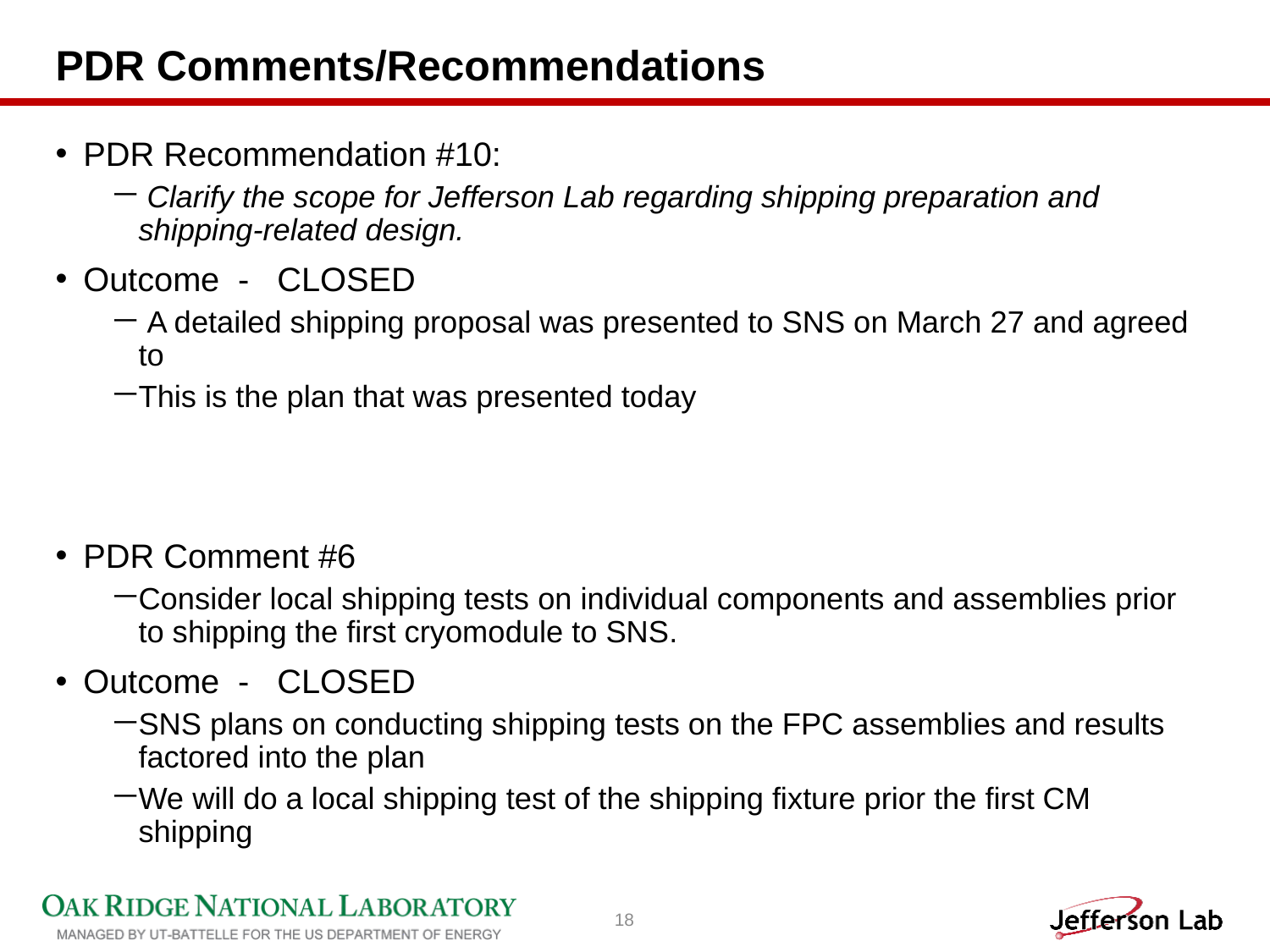

# PDR Comments/Recommendations
PDR Recommendation #10:
 Clarify the scope for Jefferson Lab regarding shipping preparation and shipping-related design.
Outcome  -   CLOSED
 A detailed shipping proposal was presented to SNS on March 27 and agreed to
This is the plan that was presented today

PDR Comment #6
Consider local shipping tests on individual components and assemblies prior to shipping the first cryomodule to SNS.
Outcome  -   CLOSED
SNS plans on conducting shipping tests on the FPC assemblies and results factored into the plan
We will do a local shipping test of the shipping fixture prior the first CM shipping

18